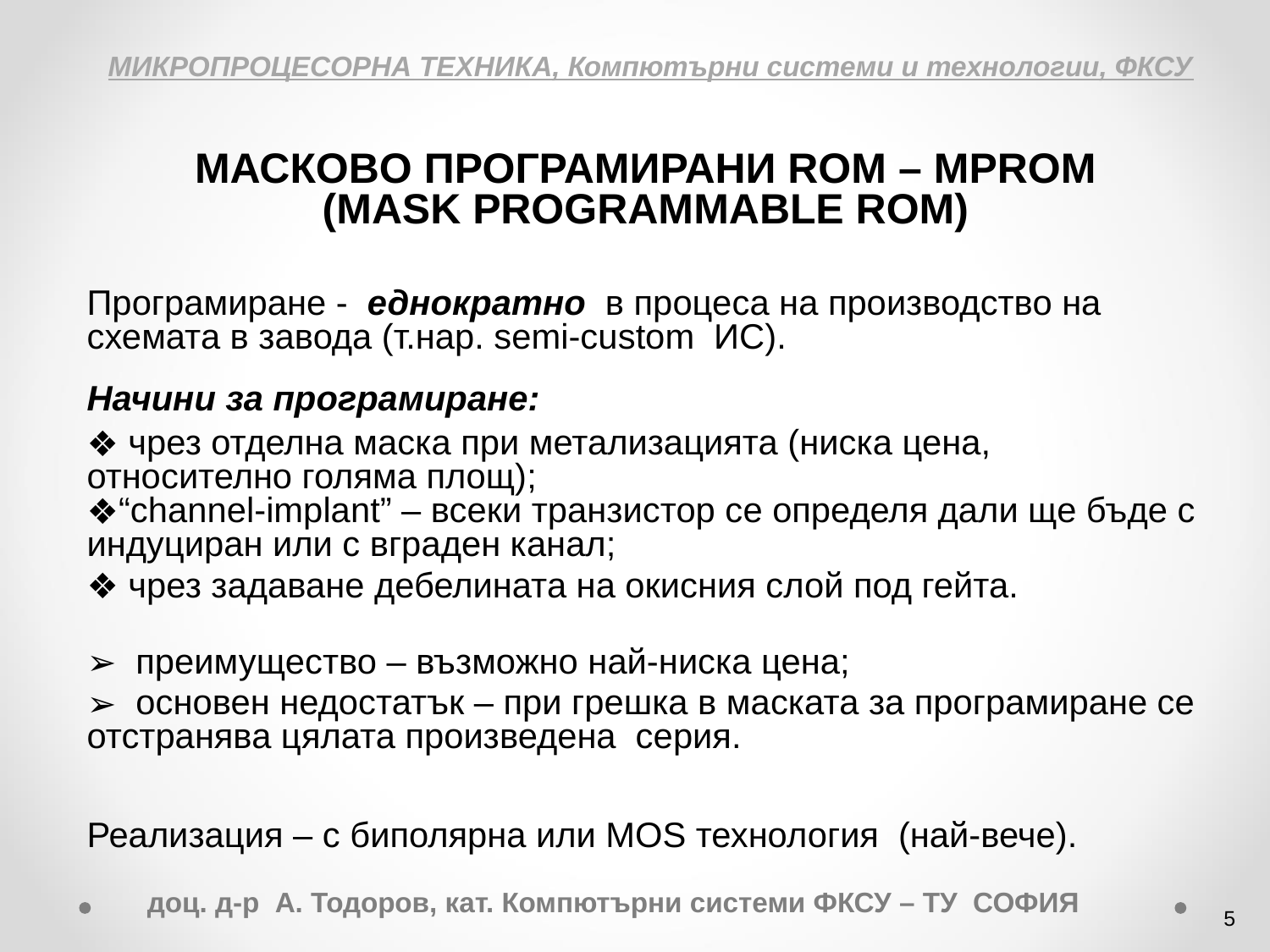

МИКРОПРОЦЕСОРНА ТЕХНИКА, Компютърни системи и технологии, ФКСУ

МАСКОВO ПРОГРАМИРАНИ ROM – MPROM
(MASK PROGRAMMABLE ROM)

Програмиране -  еднократно  в процеса на производство на схемата в завода (т.нар. semi-custom  ИС).
Начини за програмиране:
 чрез отделна маска при метализацията (ниска цена, относително голяма площ);
“channel-implant” – всеки транзистор се определя дали ще бъде с индуциран или с вграден канал;
 чрез задаване дебелината на окисния слой под гейта.
  преимущество – възможно най-ниска цена;
  основен недостатък – при грешка в маската за програмиране се отстранява цялата произведена  серия.

Реализация – с биполярна или MOS технология  (най-вече).

доц. д-р  А. Тодоров, кат. Компютърни системи ФКСУ – ТУ  СОФИЯ
5